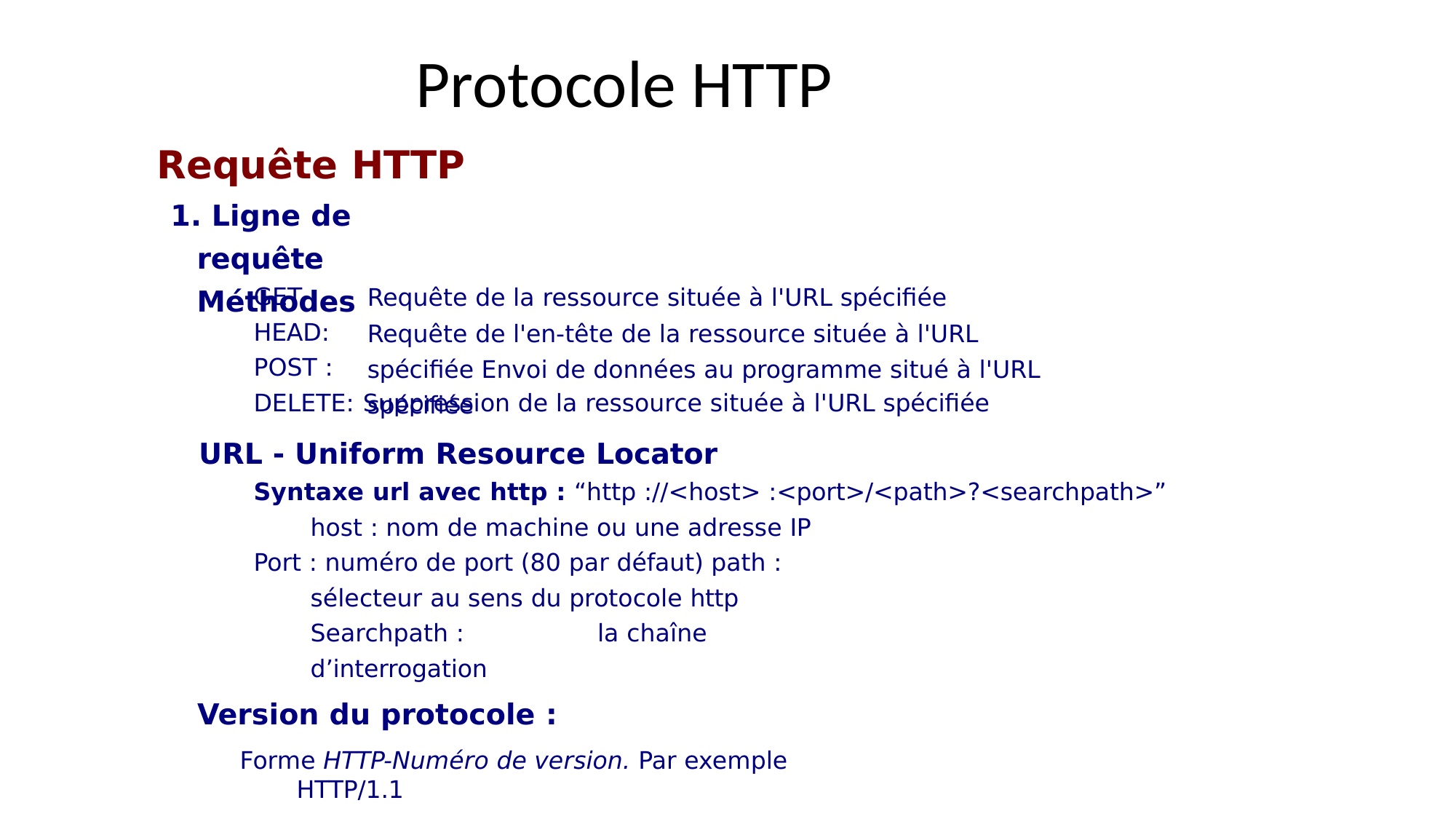

# Protocole HTTP
Requête HTTP
1. Ligne de requête Méthodes
GET : HEAD: POST :
Requête de la ressource située à l'URL spécifiée
Requête de l'en-tête de la ressource située à l'URL spécifiée Envoi de données au programme situé à l'URL spécifiée
DELETE: Suppression de la ressource située à l'URL spécifiée
URL - Uniform Resource Locator
Syntaxe url avec http : “http ://<host> :<port>/<path>?<searchpath>” host : nom de machine ou une adresse IP
Port : numéro de port (80 par défaut) path : sélecteur au sens du protocole http Searchpath :	la chaîne d’interrogation
Version du protocole :
Forme HTTP-Numéro de version. Par exemple HTTP/1.1